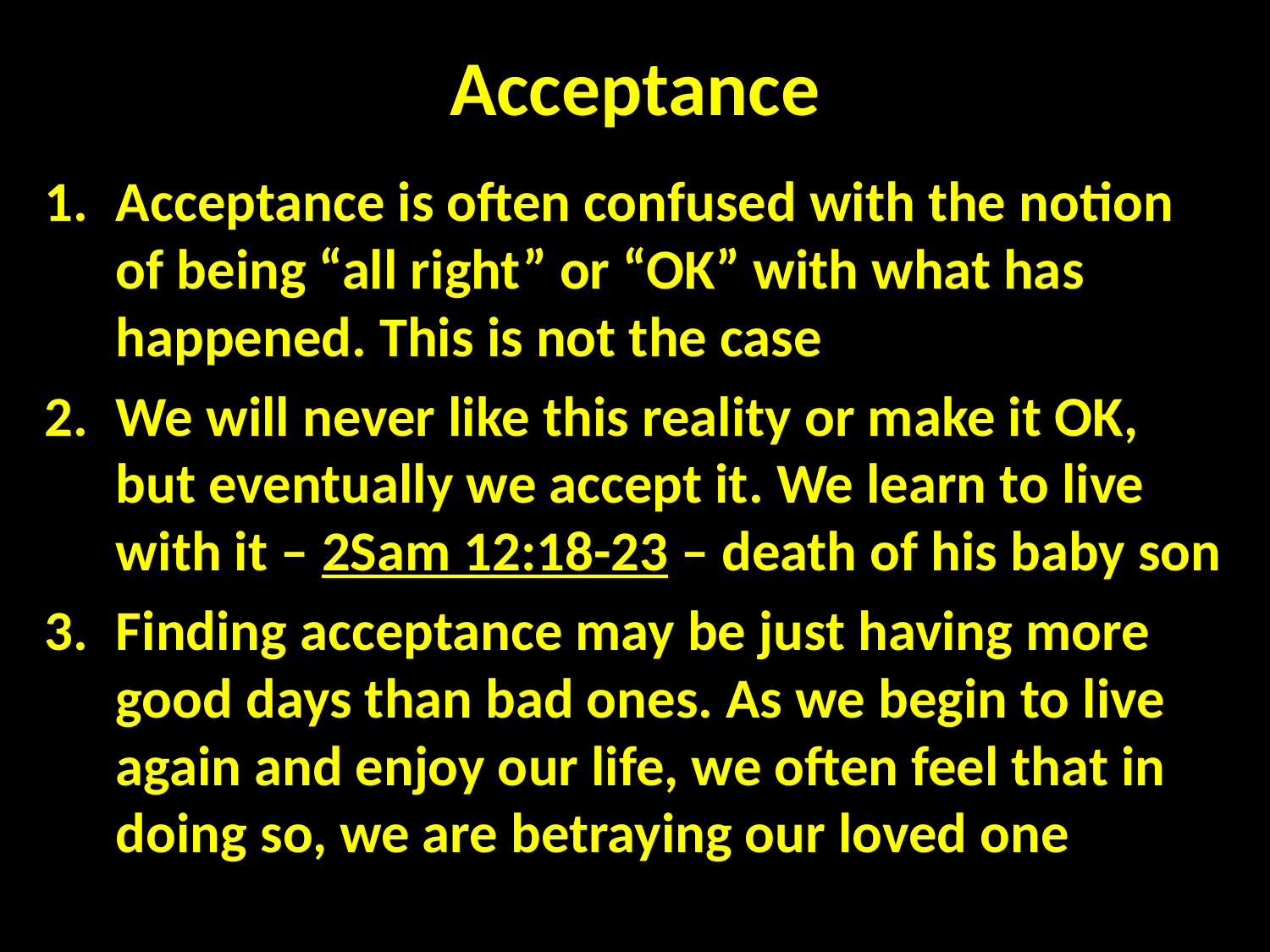

# Acceptance
Acceptance is often confused with the notion of being “all right” or “OK” with what has happened. This is not the case
We will never like this reality or make it OK, but eventually we accept it. We learn to live with it – 2Sam 12:18-23 – death of his baby son
Finding acceptance may be just having more good days than bad ones. As we begin to live again and enjoy our life, we often feel that in doing so, we are betraying our loved one